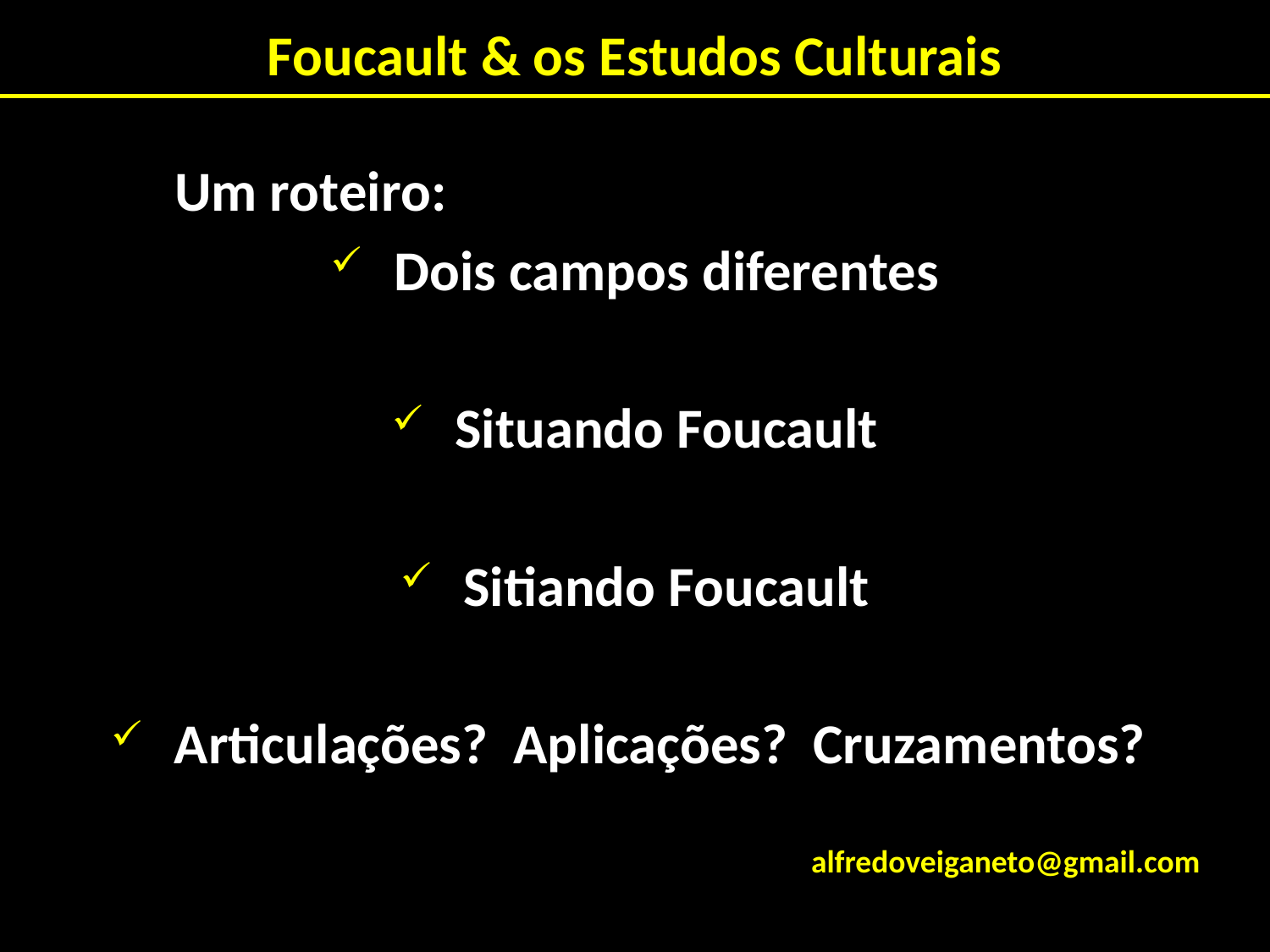

# Foucault & os Estudos Culturais

	Um roteiro:
Dois campos diferentes

Situando Foucault

Sitiando Foucault

Articulações?  Aplicações?  Cruzamentos?
alfredoveiganeto@gmail.com